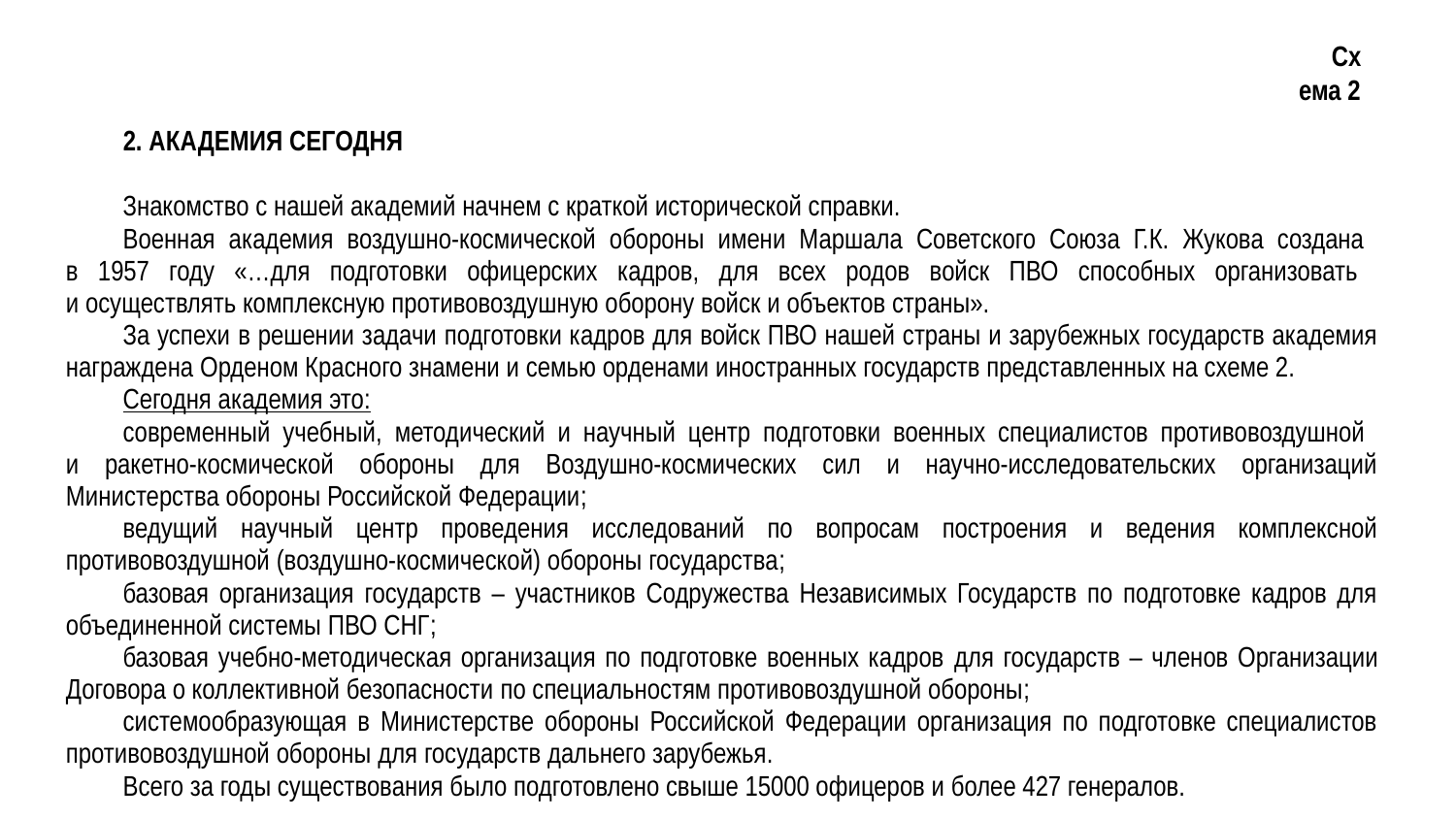

2. АКАДЕМИЯ СЕГОДНЯ

Знакомство с нашей академий начнем с краткой исторической справки.
Военная академия воздушно-космической обороны имени Маршала Советского Союза Г.К. Жукова создана
в 1957 году «…для подготовки офицерских кадров, для всех родов войск ПВО способных организовать
и осуществлять комплексную противовоздушную оборону войск и объектов страны».
За успехи в решении задачи подготовки кадров для войск ПВО нашей страны и зарубежных государств академия награждена Орденом Красного знамени и семью орденами иностранных государств представленных на схеме 2.
Сегодня академия это:
современный учебный, методический и научный центр подготовки военных специалистов противовоздушной
и ракетно-космической обороны для Воздушно-космических сил и научно-исследовательских организаций Министерства обороны Российской Федерации;
ведущий научный центр проведения исследований по вопросам построения и ведения комплексной противовоздушной (воздушно-космической) обороны государства;
базовая организация государств – участников Содружества Независимых Государств по подготовке кадров для объединенной системы ПВО СНГ;
базовая учебно-методическая организация по подготовке военных кадров для государств – членов Организации Договора о коллективной безопасности по специальностям противовоздушной обороны;
системообразующая в Министерстве обороны Российской Федерации организация по подготовке специалистов противовоздушной обороны для государств дальнего зарубежья.
Всего за годы существования было подготовлено свыше 15000 офицеров и более 427 генералов.
Схема 2